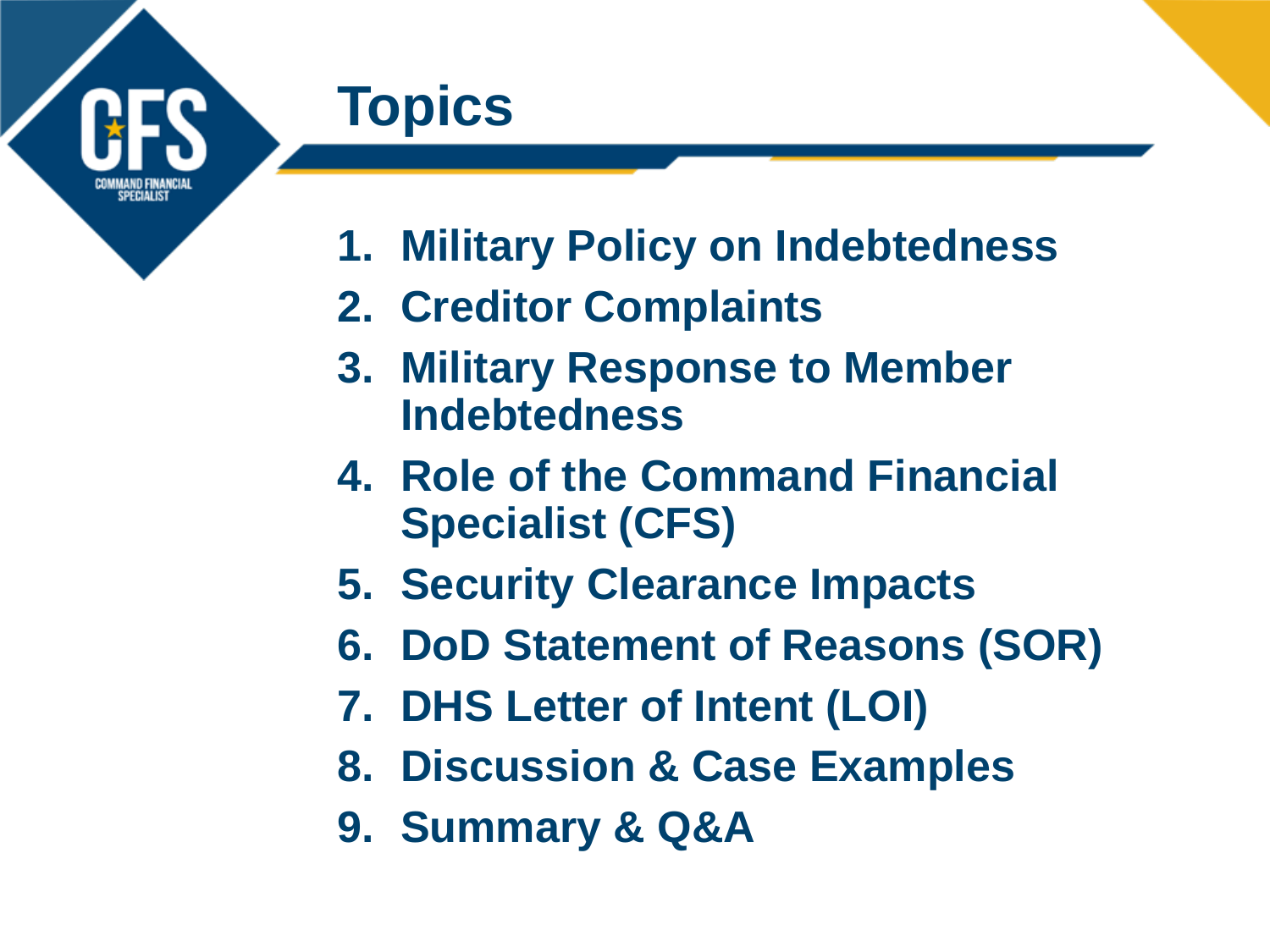

# Topics
Military Policy on Indebtedness
Creditor Complaints
Military Response to Member Indebtedness
Role of the Command Financial Specialist (CFS)
Security Clearance Impacts
DoD Statement of Reasons (SOR)
DHS Letter of Intent (LOI)
Discussion & Case Examples
Summary & Q&A
SM
7-5